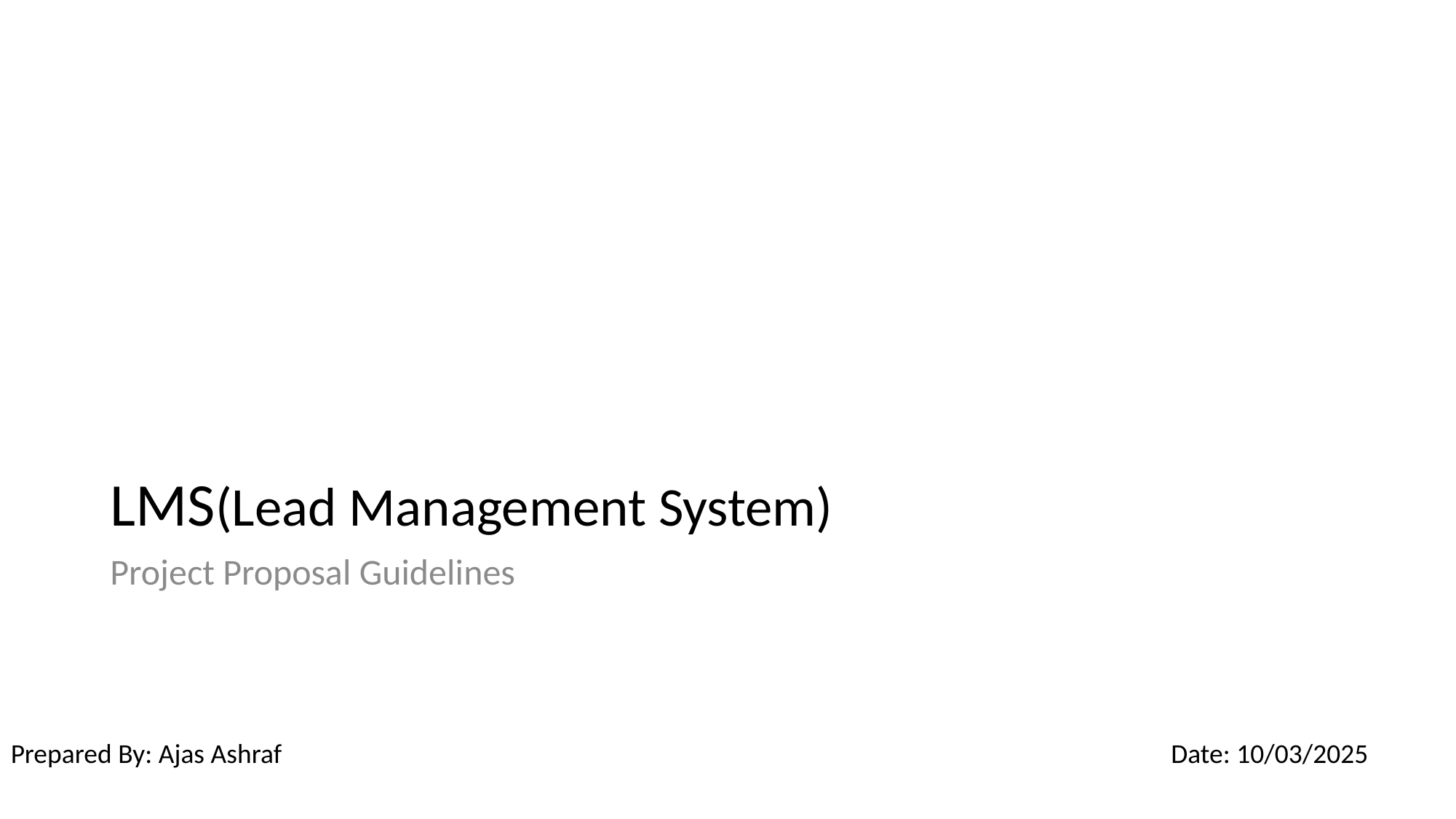

# LMS(Lead Management System)
Project Proposal Guidelines

Prepared By: Ajas Ashraf
Date: 10/03/2025